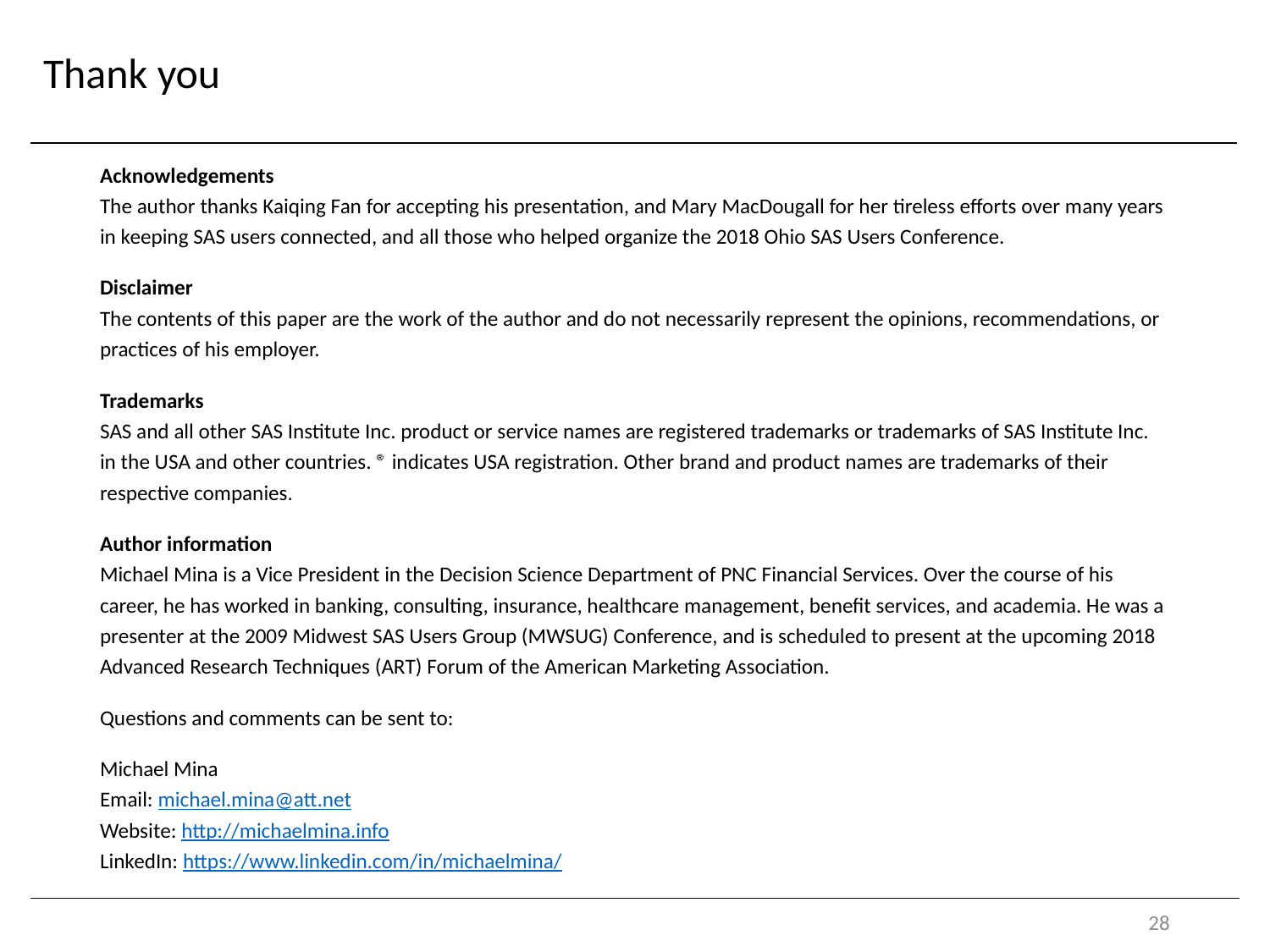

# Thank you
Acknowledgements
The author thanks Kaiqing Fan for accepting his presentation, and Mary MacDougall for her tireless efforts over many years in keeping SAS users connected, and all those who helped organize the 2018 Ohio SAS Users Conference.

Disclaimer
The contents of this paper are the work of the author and do not necessarily represent the opinions, recommendations, or practices of his employer.

Trademarks
SAS and all other SAS Institute Inc. product or service names are registered trademarks or trademarks of SAS Institute Inc. in the USA and other countries. ® indicates USA registration. Other brand and product names are trademarks of their respective companies.

Author information
Michael Mina is a Vice President in the Decision Science Department of PNC Financial Services. Over the course of his career, he has worked in banking, consulting, insurance, healthcare management, benefit services, and academia. He was a presenter at the 2009 Midwest SAS Users Group (MWSUG) Conference, and is scheduled to present at the upcoming 2018 Advanced Research Techniques (ART) Forum of the American Marketing Association.

Questions and comments can be sent to:

Michael Mina
Email: michael.mina@att.net
Website: http://michaelmina.info
LinkedIn: https://www.linkedin.com/in/michaelmina/
28